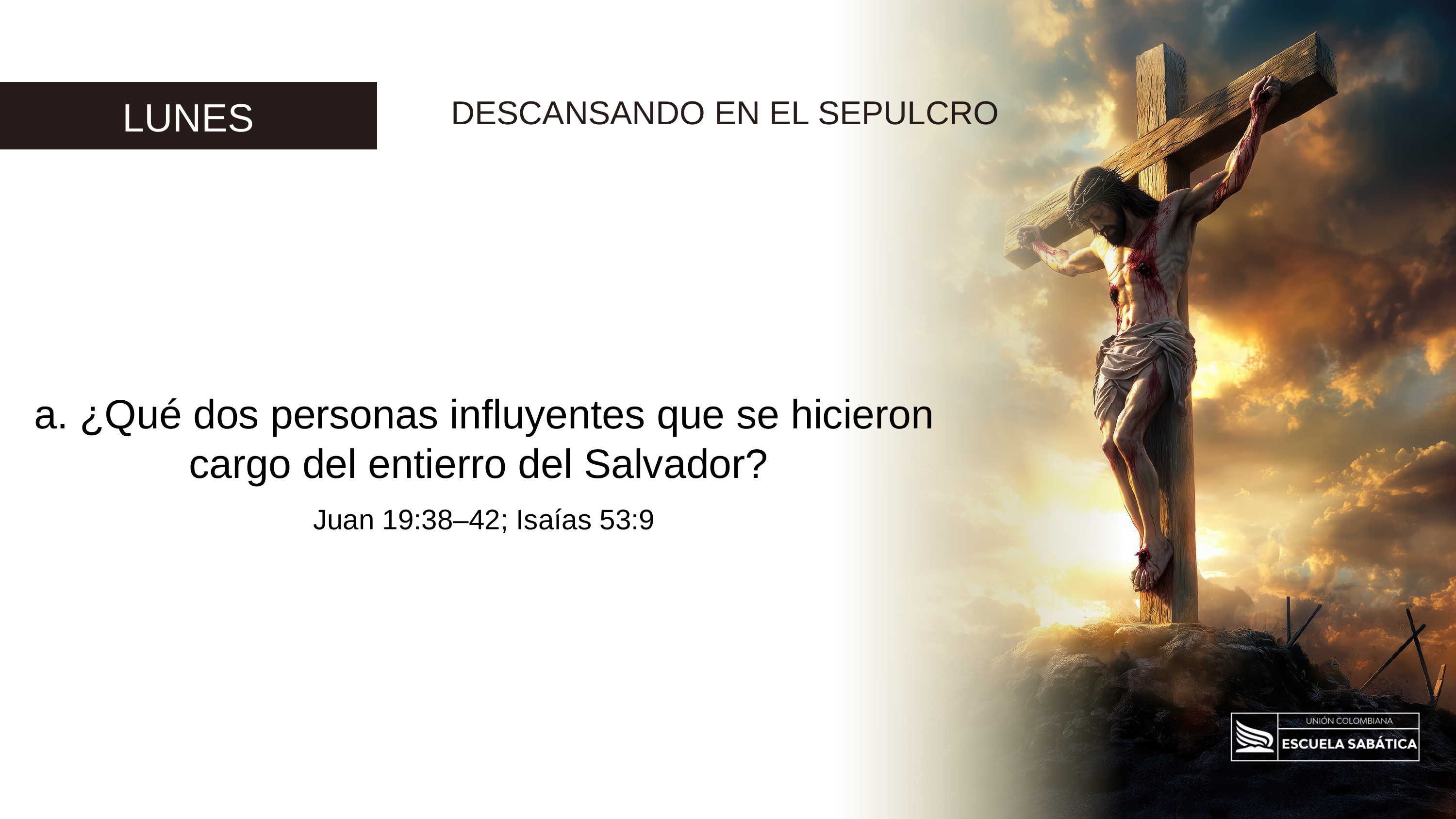

DESCANSANDO EN EL SEPULCRO
LUNES
a. ¿Qué dos personas influyentes que se hicieron cargo del entierro del Salvador?
Juan 19:38–42; Isaías 53:9